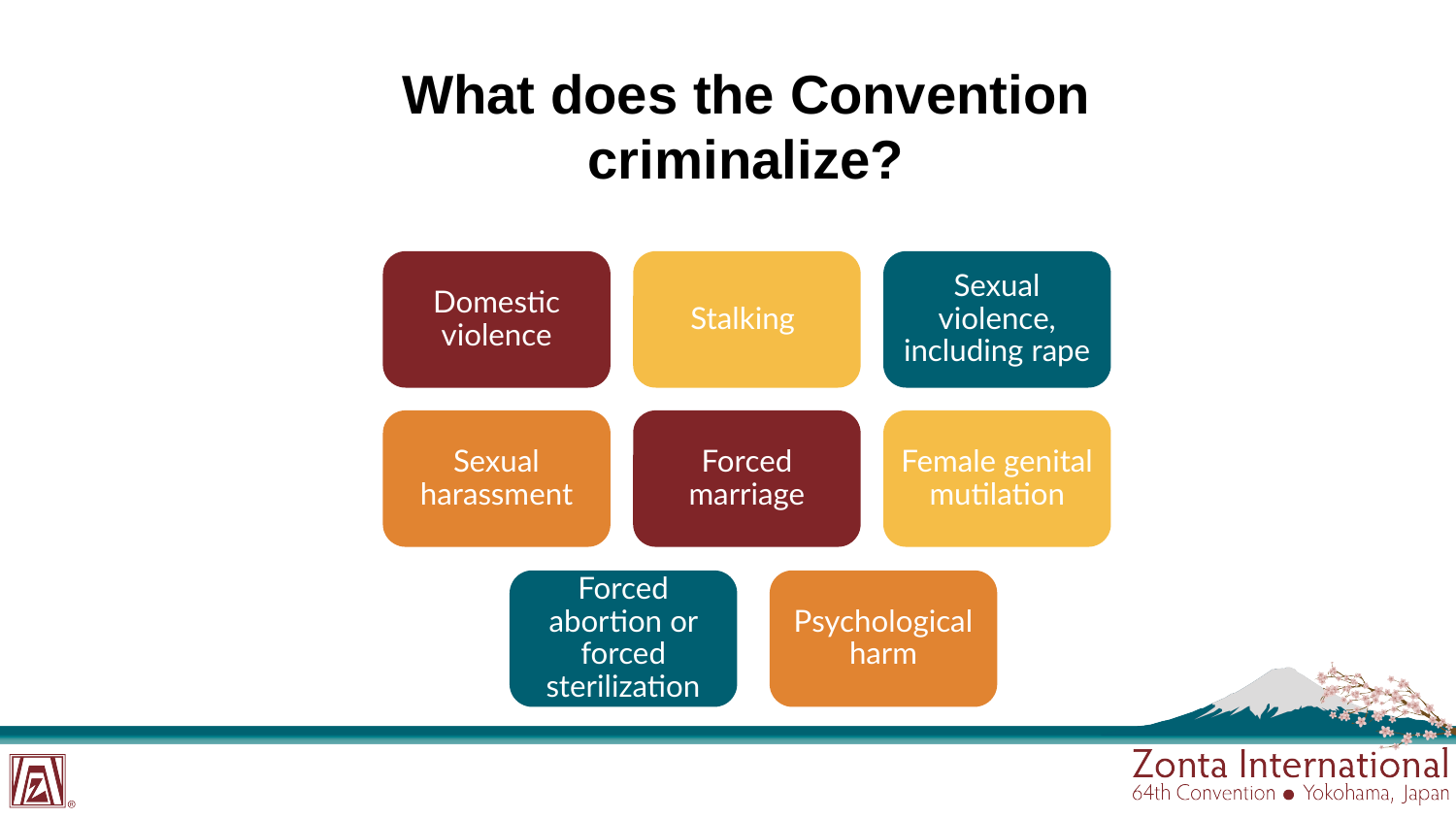

# What does the Convention criminalize?
Domestic violence
Stalking
Sexual violence, including rape
Sexual harassment
Forced marriage
Female genital mutilation
Forced abortion or forced sterilization

Psychological harm